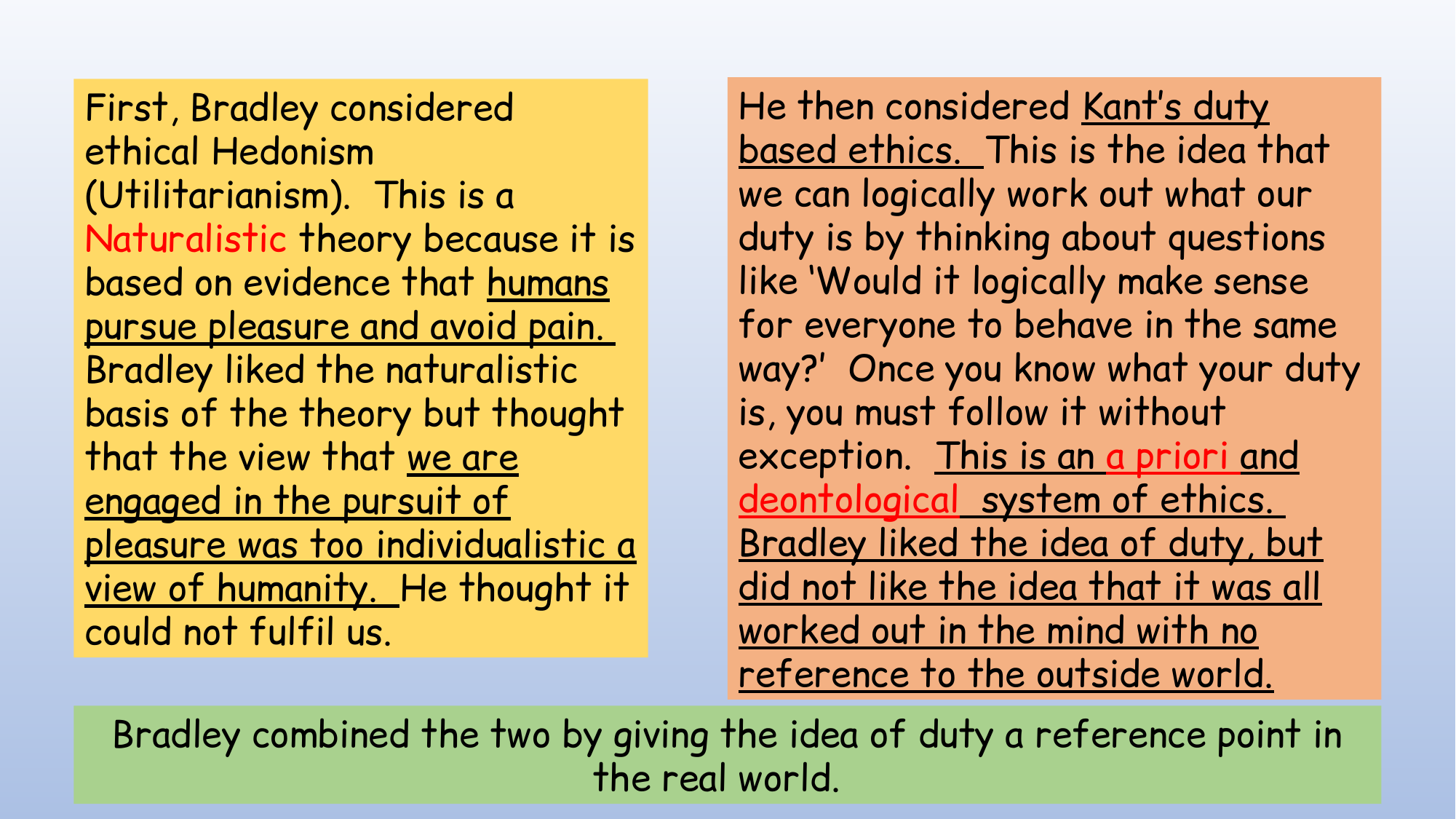

He then considered Kant’s duty based ethics.  This is the idea that we can logically work out what our duty is by thinking about questions like ‘Would it logically make sense for everyone to behave in the same way?’  Once you know what your duty is, you must follow it without exception.  This is an a priori and deontological  system of ethics.  Bradley liked the idea of duty, but did not like the idea that it was all worked out in the mind with no reference to the outside world.
First, Bradley considered ethical Hedonism (Utilitarianism).  This is a Naturalistic theory because it is based on evidence that humans pursue pleasure and avoid pain.  Bradley liked the naturalistic basis of the theory but thought that the view that we are engaged in the pursuit of pleasure was too individualistic a view of humanity.  He thought it could not fulfil us.
Bradley combined the two by giving the idea of duty a reference point in the real world.